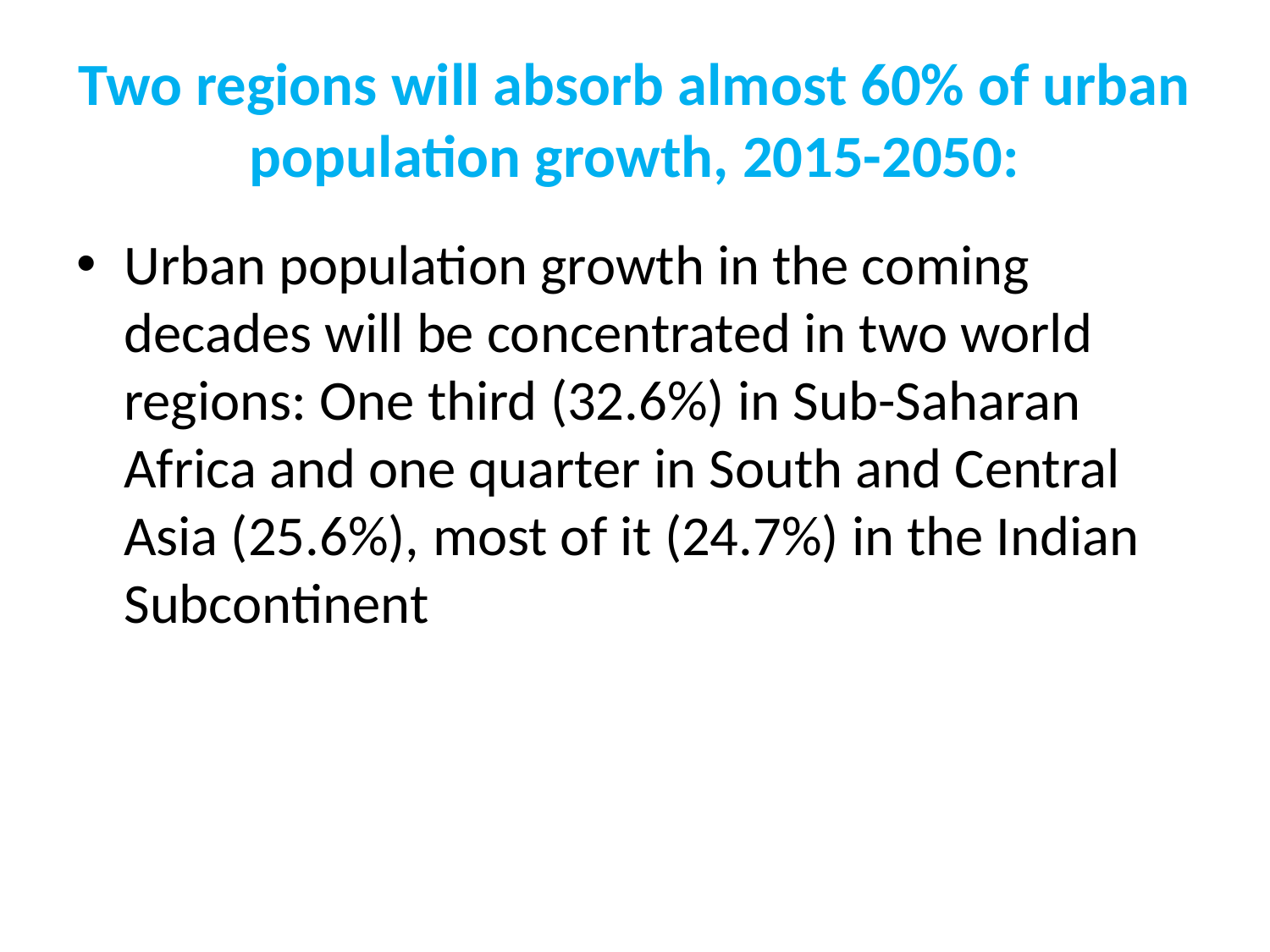

# Two regions will absorb almost 60% of urban population growth, 2015-2050:
Urban population growth in the coming decades will be concentrated in two world regions: One third (32.6%) in Sub-Saharan Africa and one quarter in South and Central Asia (25.6%), most of it (24.7%) in the Indian Subcontinent